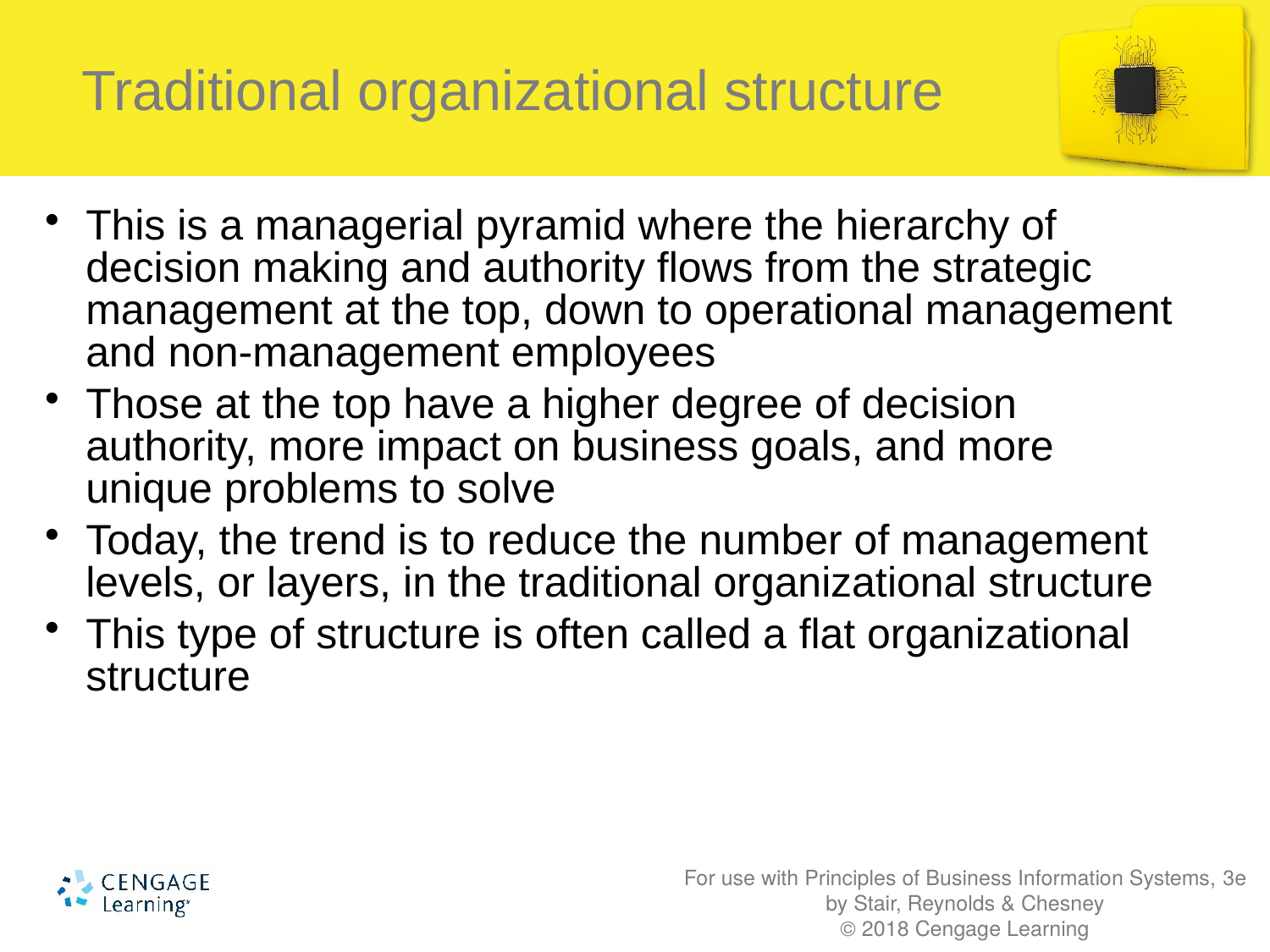

Traditional organizational structure
This is a managerial pyramid where the hierarchy of decision making and authority flows from the strategic management at the top, down to operational management and non-management employees
Those at the top have a higher degree of decision authority, more impact on business goals, and more unique problems to solve
Today, the trend is to reduce the number of management levels, or layers, in the traditional organizational structure
This type of structure is often called a flat organizational structure